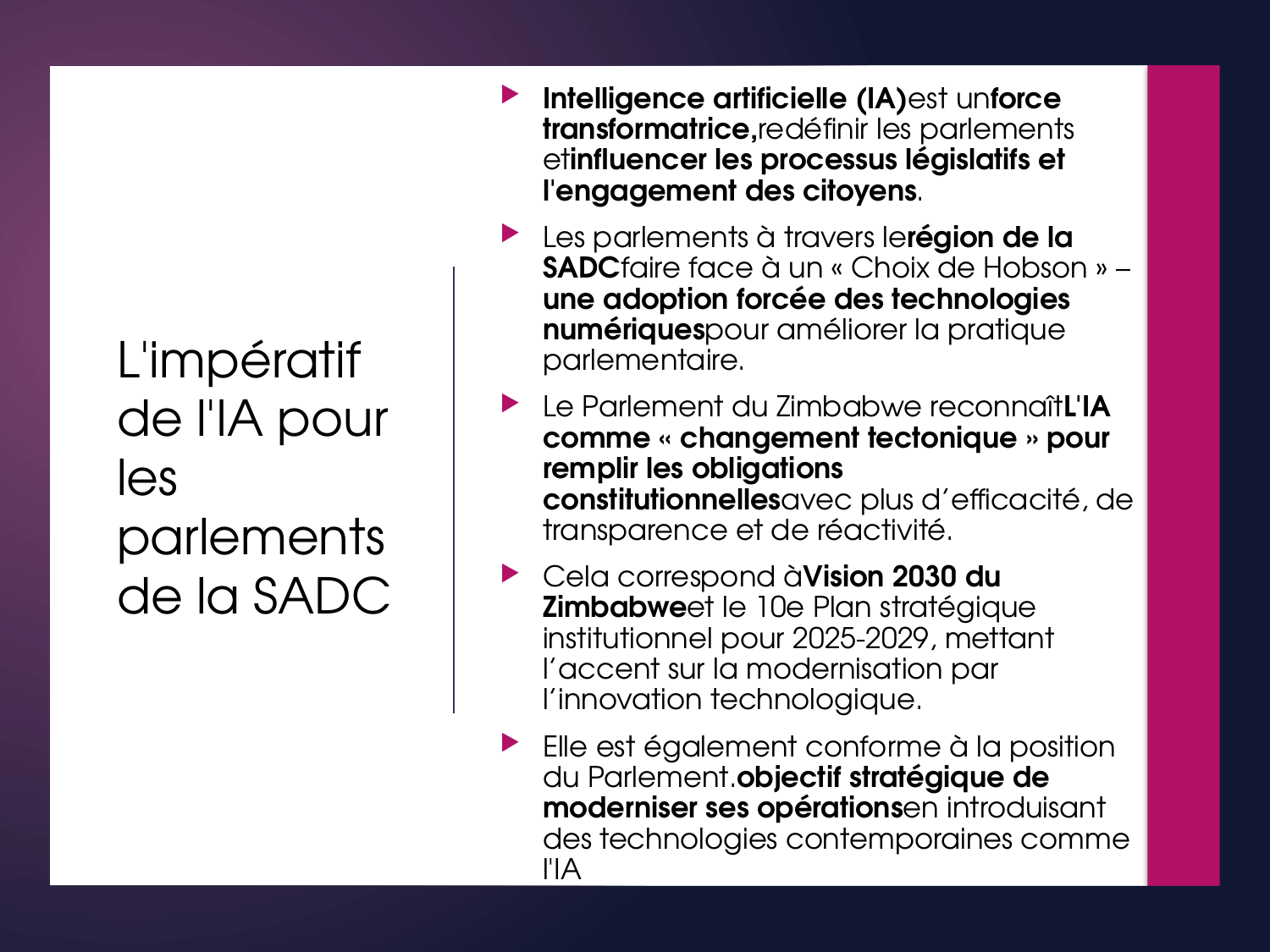

Intelligence artificielle (IA)est unforce transformatrice,redéfinir les parlements etinfluencer les processus législatifs et l'engagement des citoyens.
Les parlements à travers lerégion de la SADCfaire face à un « Choix de Hobson » –une adoption forcée des technologies numériquespour améliorer la pratique parlementaire.
Le Parlement du Zimbabwe reconnaîtL'IA comme « changement tectonique » pour remplir les obligations constitutionnellesavec plus d’efficacité, de transparence et de réactivité.
Cela correspond àVision 2030 du Zimbabweet le 10e Plan stratégique institutionnel pour 2025-2029, mettant l’accent sur la modernisation par l’innovation technologique.
Elle est également conforme à la position du Parlement.objectif stratégique de moderniser ses opérationsen introduisant des technologies contemporaines comme l'IA
# L'impératif de l'IA pour les parlements de la SADC